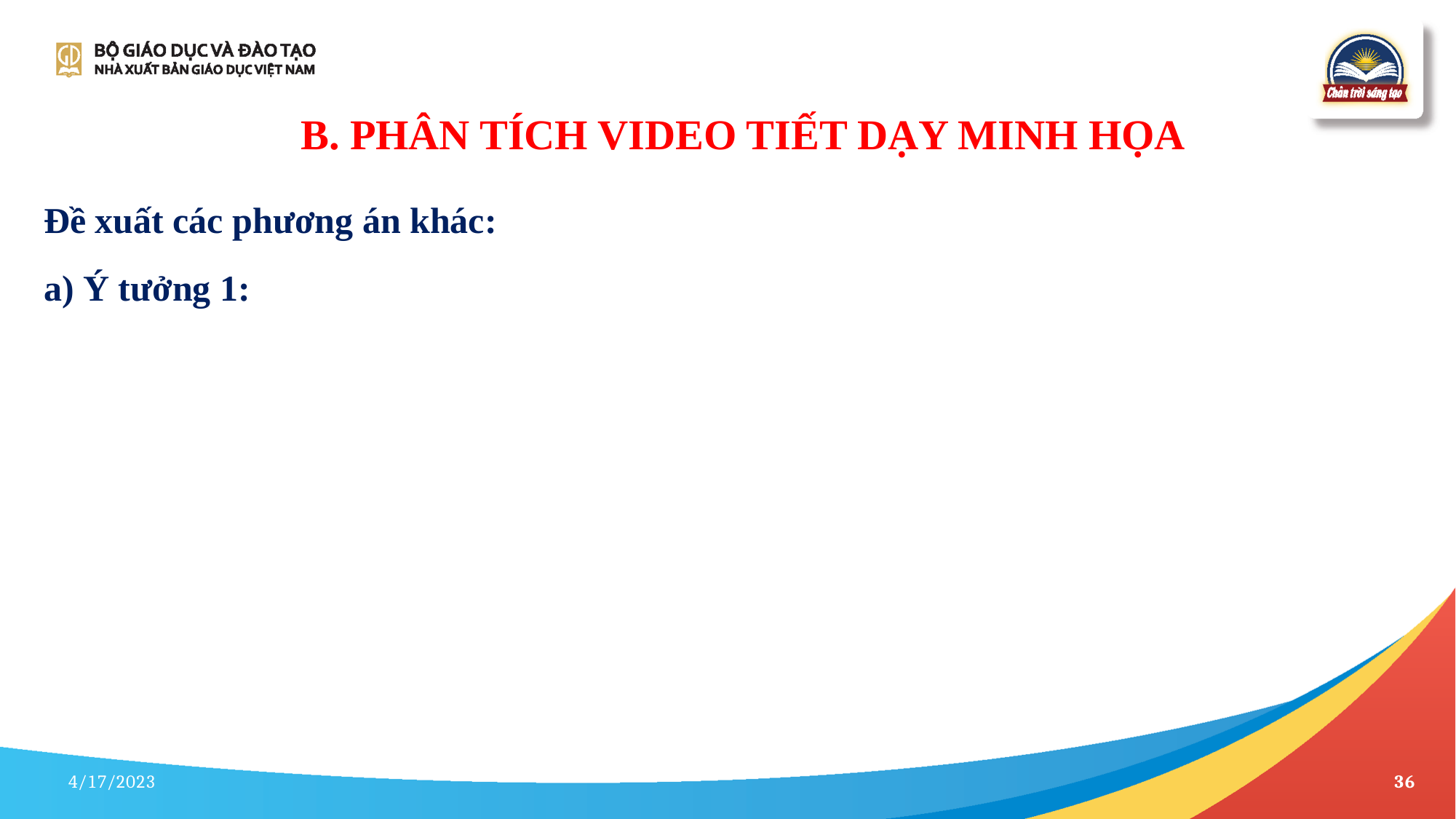

B. PHÂN TÍCH VIDEO TIẾT DẠY MINH HỌA
Đề xuất các phương án khác:
a) Ý tưởng 1:
4/17/2023
36